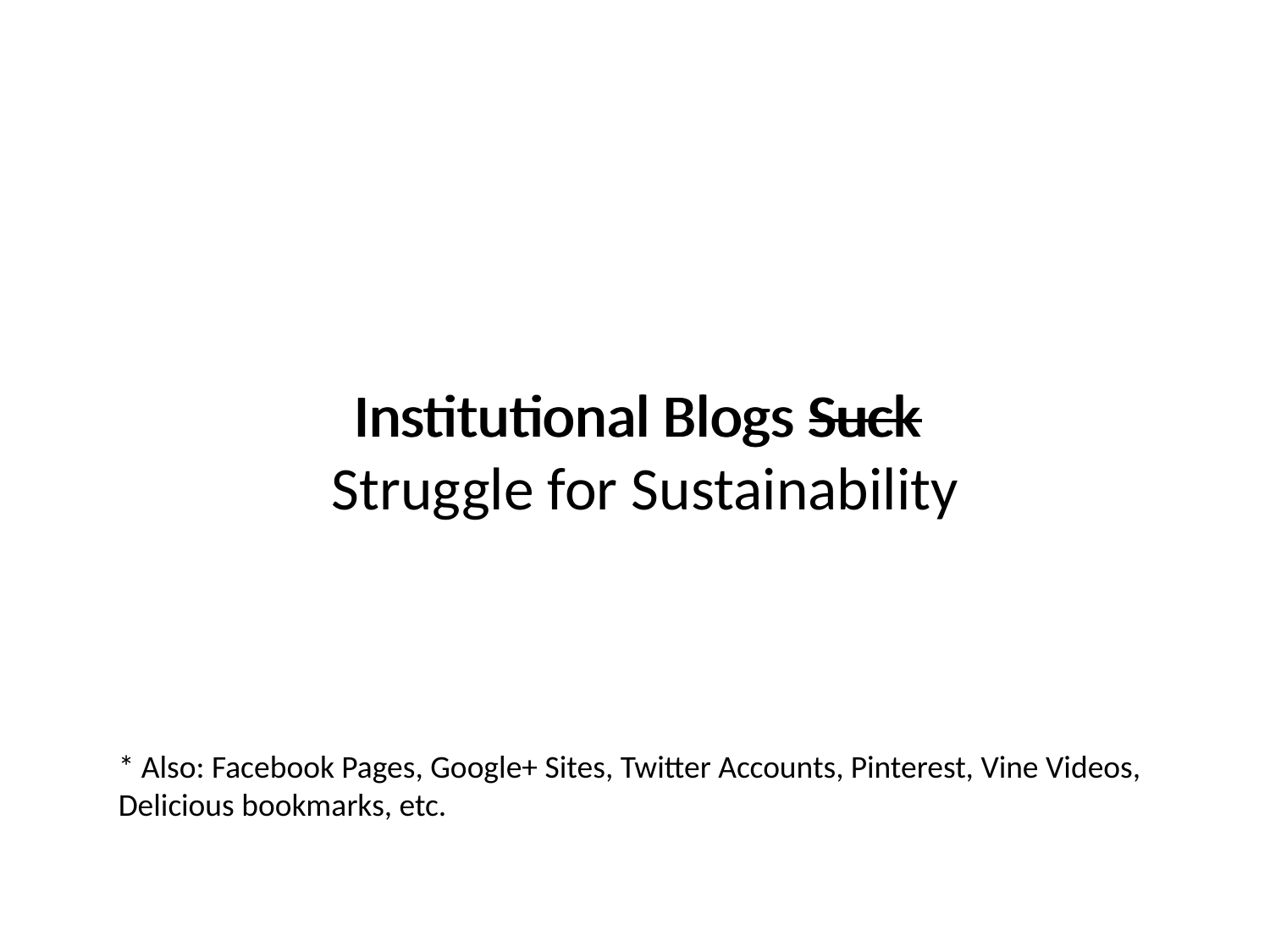

# Institutional Blogs Suck
Institutional Blogs Suck
Struggle for Sustainability
* Also: Facebook Pages, Google+ Sites, Twitter Accounts, Pinterest, Vine Videos, Delicious bookmarks, etc.